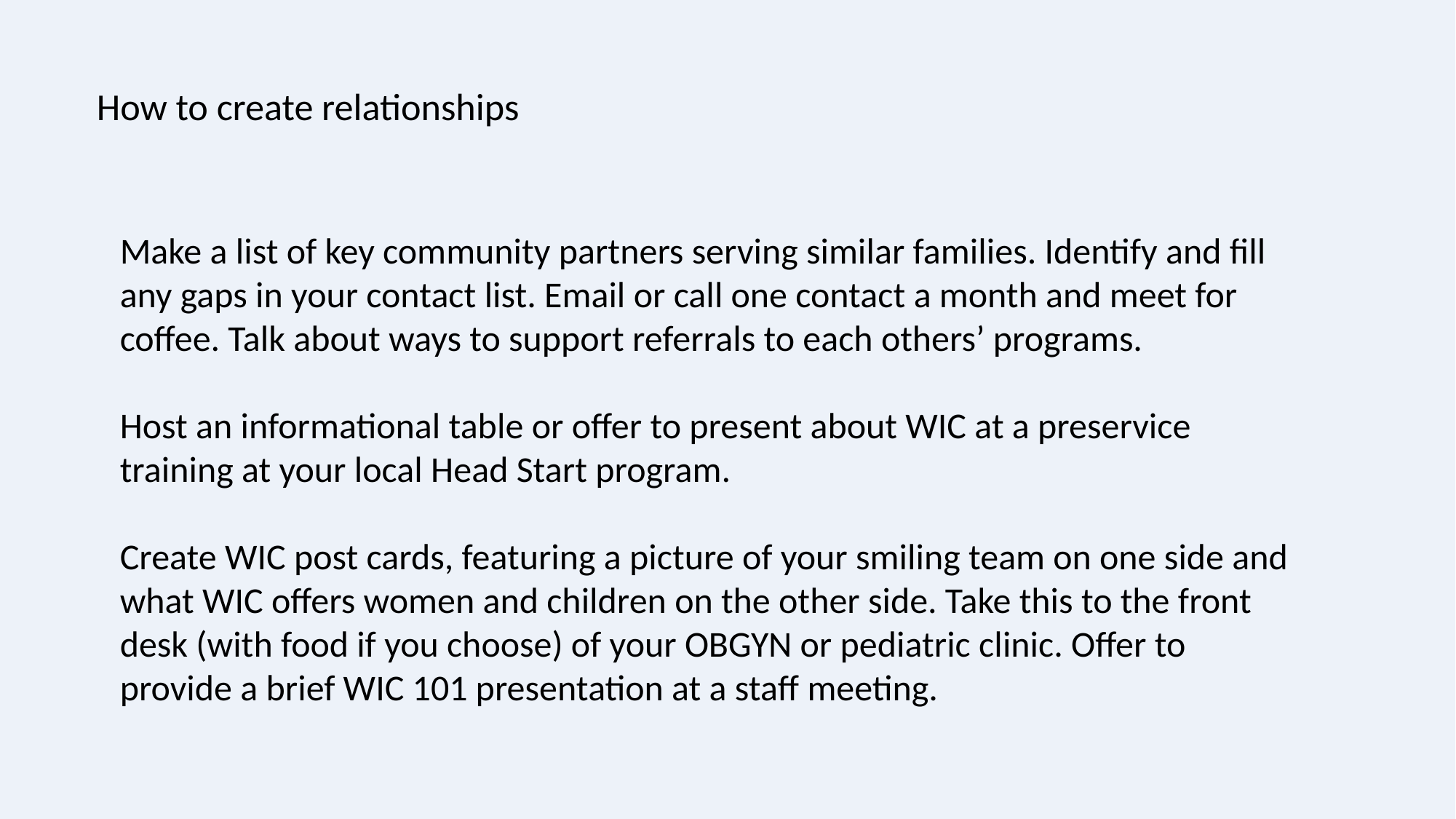

# How to create relationships
Make a list of key community partners serving similar families. Identify and fill any gaps in your contact list. Email or call one contact a month and meet for coffee. Talk about ways to support referrals to each others’ programs.
Host an informational table or offer to present about WIC at a preservice training at your local Head Start program.
Create WIC post cards, featuring a picture of your smiling team on one side and what WIC offers women and children on the other side. Take this to the front desk (with food if you choose) of your OBGYN or pediatric clinic. Offer to provide a brief WIC 101 presentation at a staff meeting.